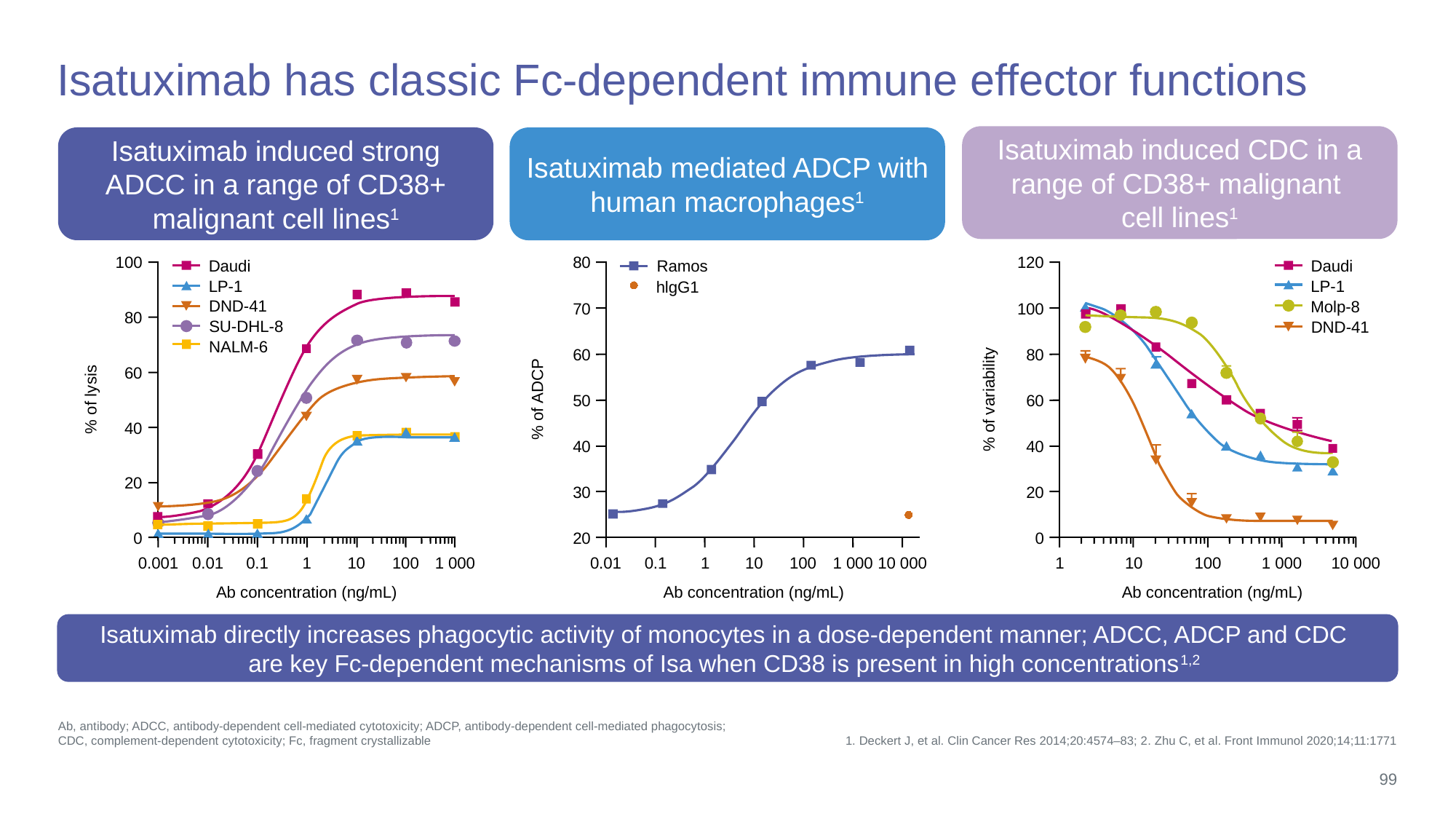

# Isatuximab has classic Fc-dependent immune effector functions
Isatuximab induced CDC in a range of CD38+ malignant
cell lines1
Isatuximab induced strong ADCC in a range of CD38+ malignant cell lines1
Isatuximab mediated ADCP with human macrophages1
100
Daudi

LP-1

DND-41

80
SU-DHL-8

NALM-6

60

% of lysis

40

20

0

0.001
0.01
0.1
1
10
100
1 000
Ab concentration (ng/mL)
80
Ramos

hlgG1

70

60

% of ADCP
50

40

30

20

0.01
0.1
1
10
100
1 000
10 000
Ab concentration (ng/mL)
120
Daudi

LP-1

Molp-8
100

DND-41

80

% of variability
60

40

20

0

1
10
100
1 000
10 000
Ab concentration (ng/mL)
Isatuximab directly increases phagocytic activity of monocytes in a dose-dependent manner; ADCC, ADCP and CDC
are key Fc-dependent mechanisms of Isa when CD38 is present in high concentrations1,2

Ab, antibody; ADCC, antibody-dependent cell-mediated cytotoxicity; ADCP, antibody-dependent cell-mediated phagocytosis; CDC, complement-dependent cytotoxicity; Fc, fragment crystallizable
1. Deckert J, et al. Clin Cancer Res 2014;20:4574–83; 2. Zhu C, et al. Front Immunol 2020;14;11:1771

      99